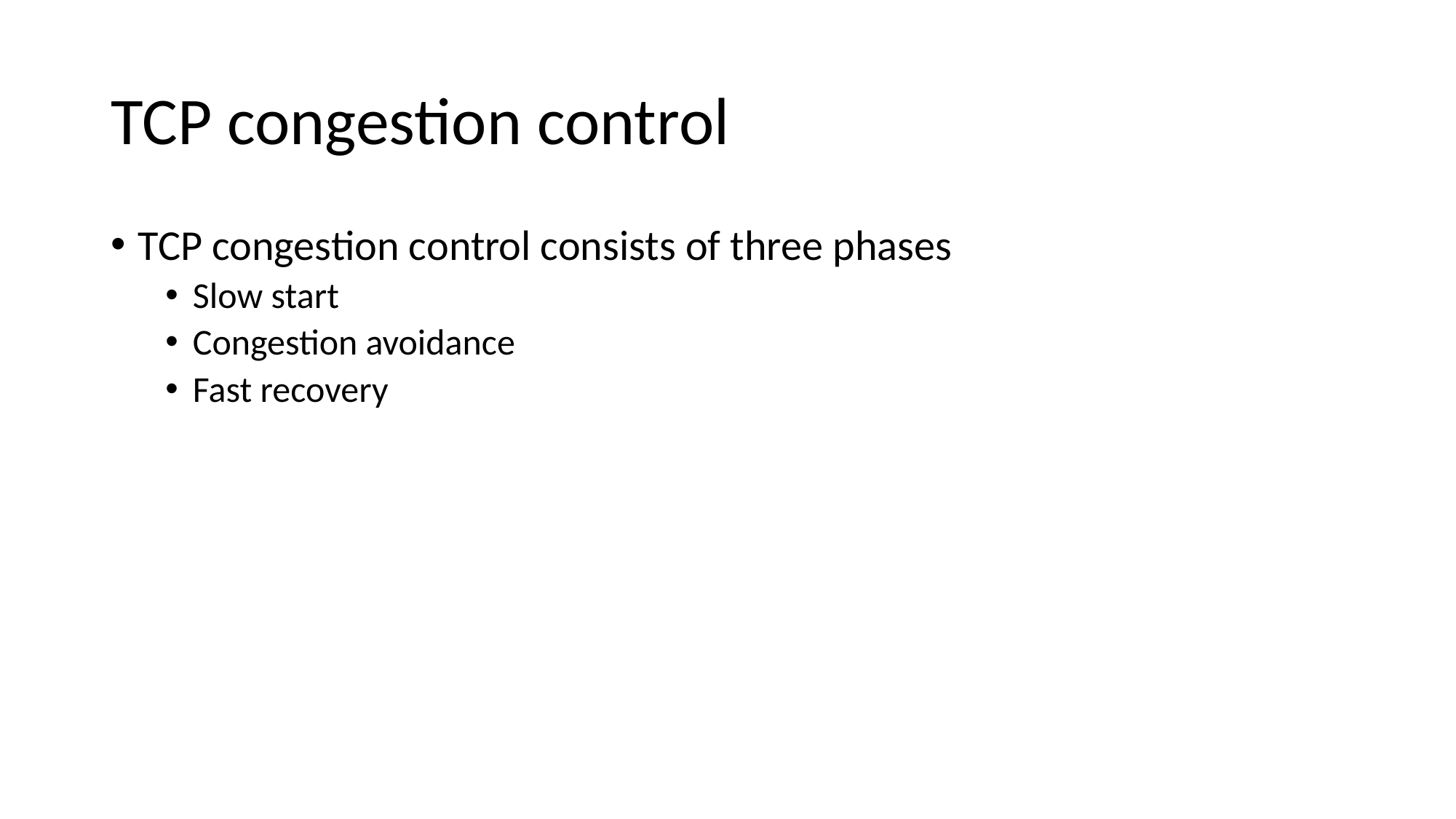

# TCP congestion control
TCP congestion control consists of three phases
Slow start
Congestion avoidance
Fast recovery